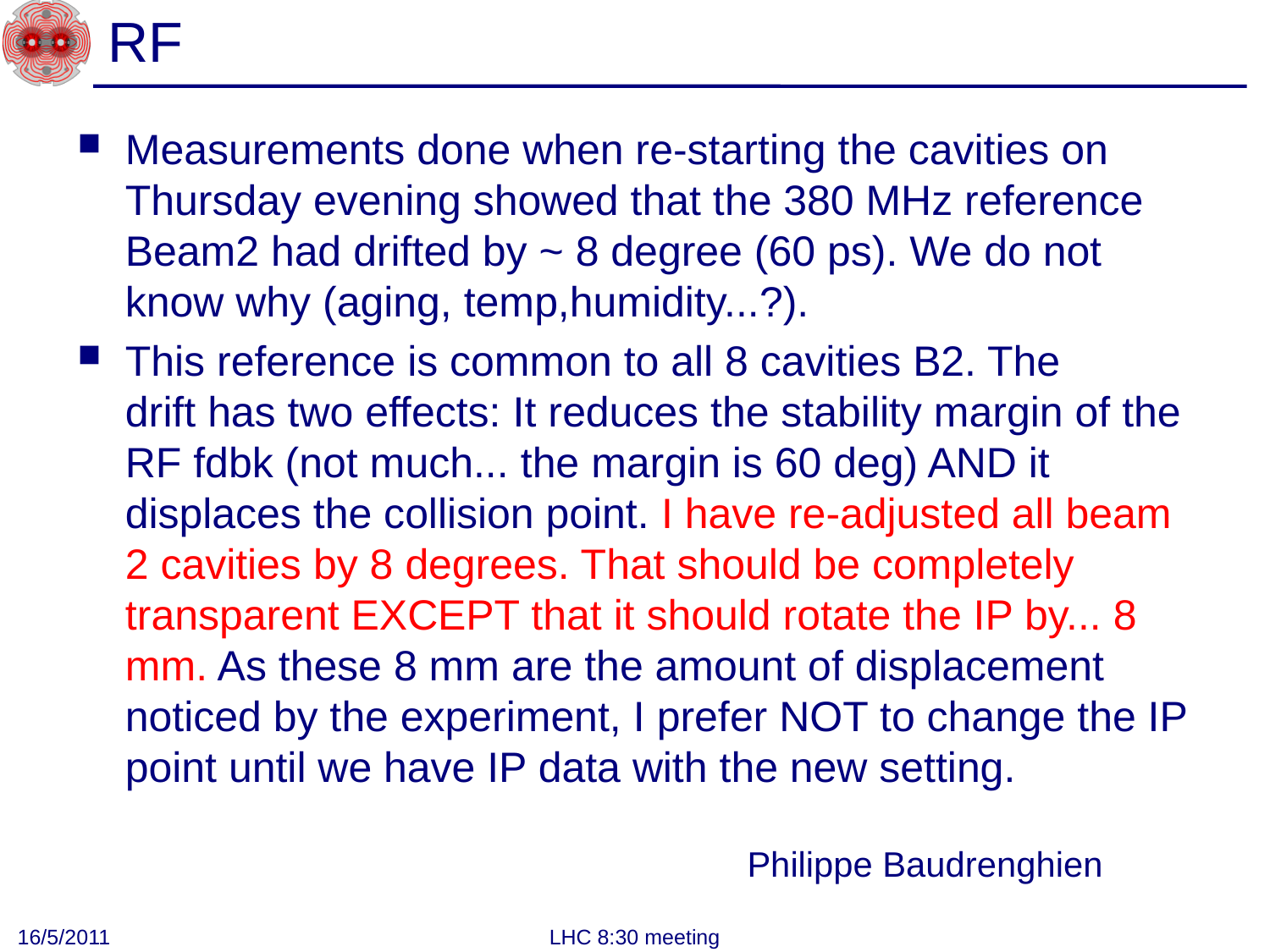

# RF
Measurements done when re-starting the cavities on Thursday evening showed that the 380 MHz reference Beam2 had drifted by ~ 8 degree (60 ps). We do not know why (aging, temp,humidity...?).
This reference is common to all 8 cavities B2. The drift has two effects: It reduces the stability margin of the RF fdbk (not much... the margin is 60 deg) AND it displaces the collision point. I have re-adjusted all beam 2 cavities by 8 degrees. That should be completely transparent EXCEPT that it should rotate the IP by... 8 mm. As these 8 mm are the amount of displacement noticed by the experiment, I prefer NOT to change the IP point until we have IP data with the new setting.

Philippe Baudrenghien
16/5/2011
LHC 8:30 meeting